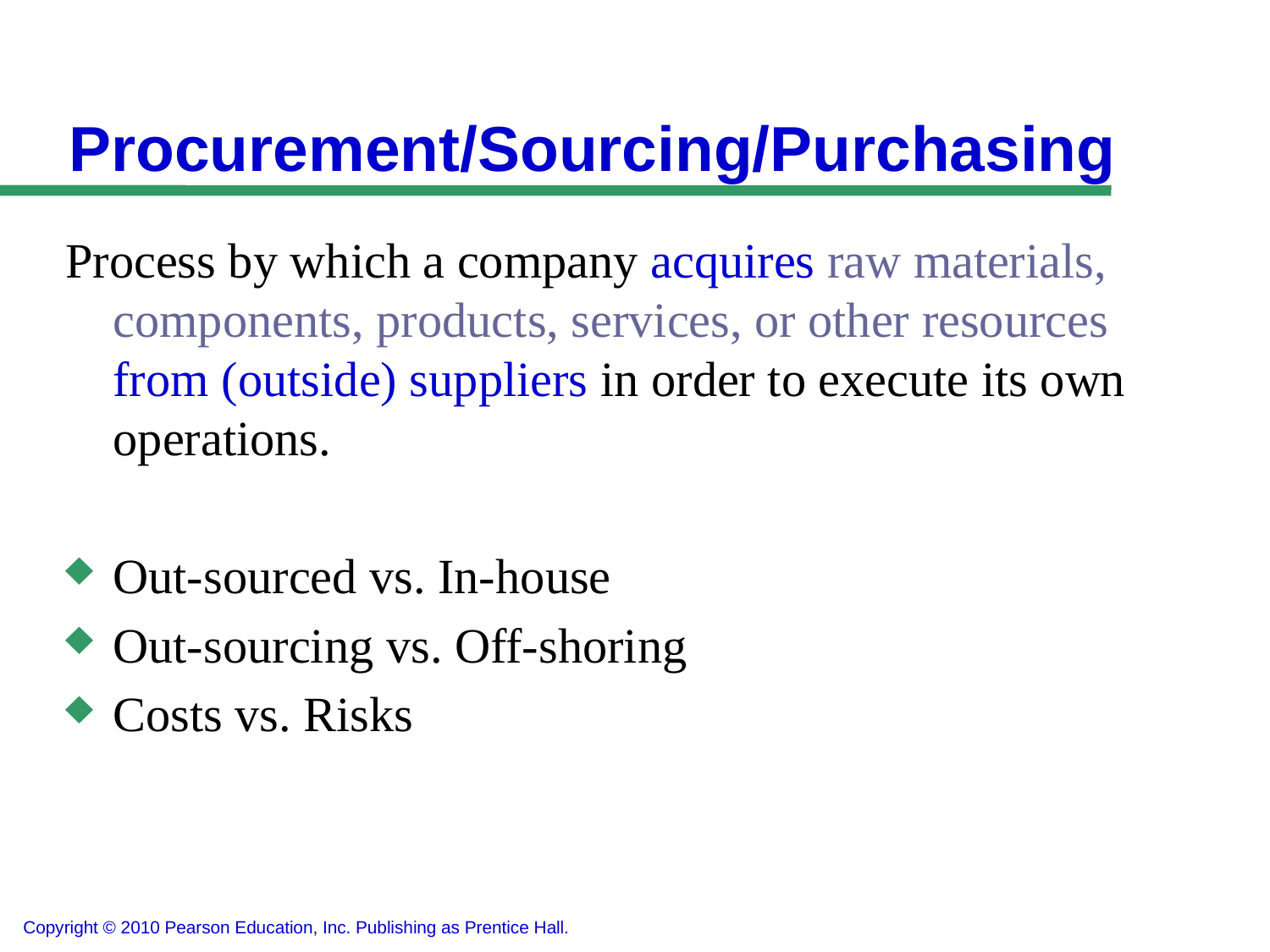

Procurement/Sourcing/Purchasing
Process by which a company acquires raw materials, components, products, services, or other resources from (outside) suppliers in order to execute its own operations.

Out-sourced vs. In-house
Out-sourcing vs. Off-shoring
Costs vs. Risks